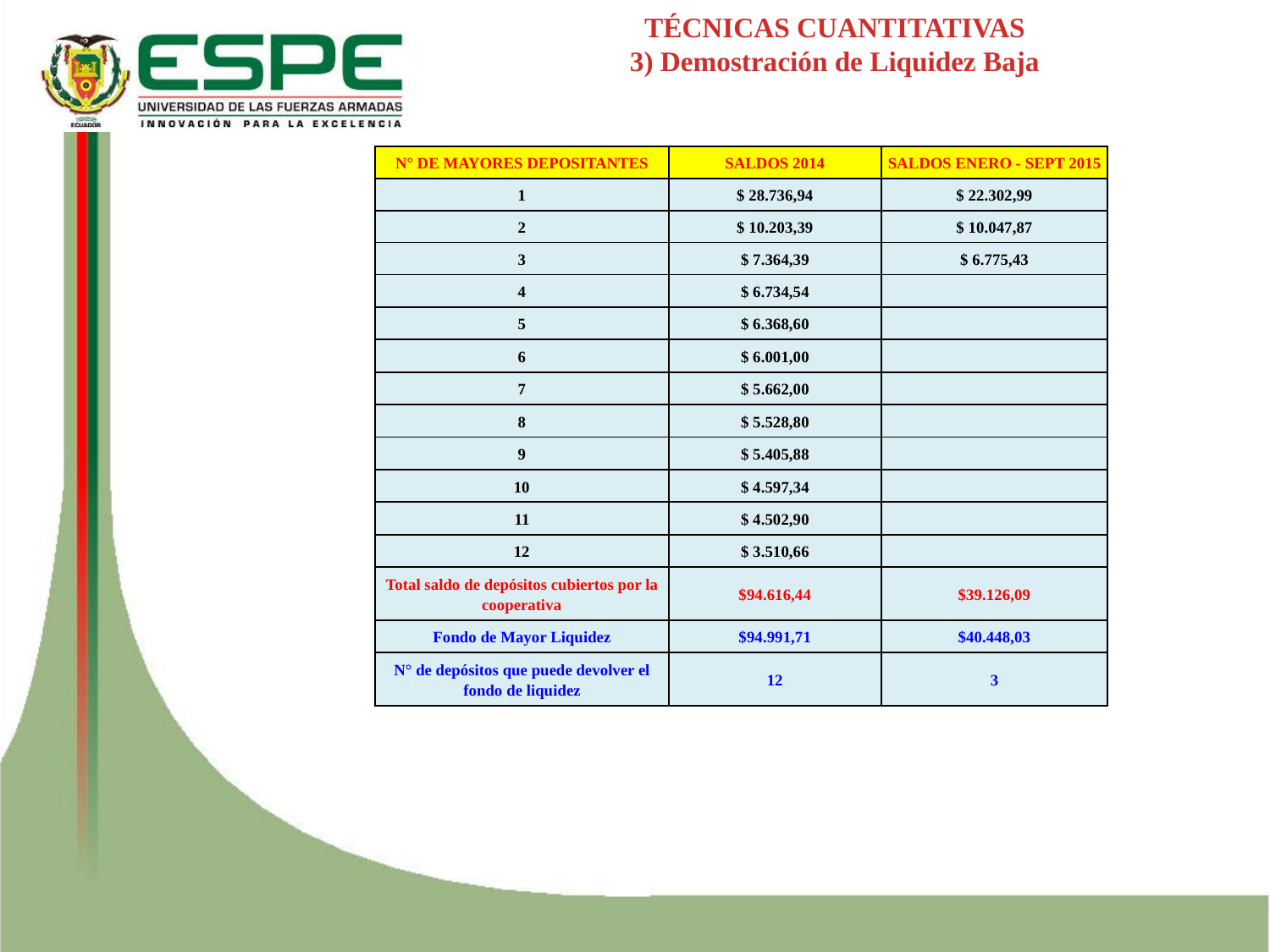

TÉCNICAS CUANTITATIVAS
3) Demostración de Liquidez Baja
| N° DE MAYORES DEPOSITANTES | SALDOS 2014 | SALDOS ENERO - SEPT 2015 |
| --- | --- | --- |
| 1 | $ 28.736,94 | $ 22.302,99 |
| 2 | $ 10.203,39 | $ 10.047,87 |
| 3 | $ 7.364,39 | $ 6.775,43 |
| 4 | $ 6.734,54 |  |
| 5 | $ 6.368,60 |  |
| 6 | $ 6.001,00 |  |
| 7 | $ 5.662,00 |  |
| 8 | $ 5.528,80 |  |
| 9 | $ 5.405,88 |  |
| 10 | $ 4.597,34 |  |
| 11 | $ 4.502,90 |  |
| 12 | $ 3.510,66 |  |
| Total saldo de depósitos cubiertos por la cooperativa | $94.616,44 | $39.126,09 |
| Fondo de Mayor Liquidez | $94.991,71 | $40.448,03 |
| N° de depósitos que puede devolver el fondo de liquidez | 12 | 3 |